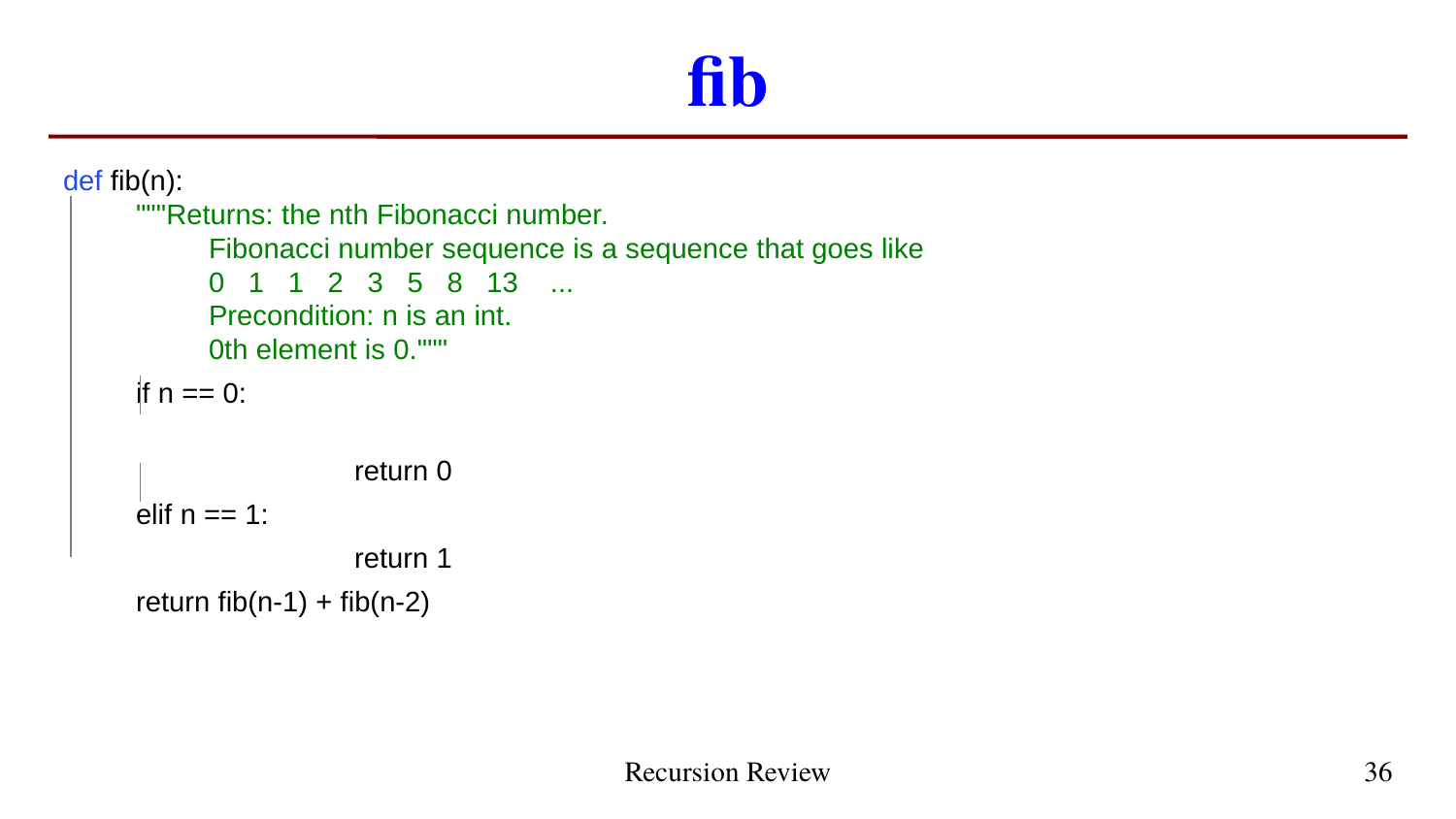

# fib
def fib(n):
"""Returns: the nth Fibonacci number.
      	Fibonacci number sequence is a sequence that goes like
      	0   1   1   2   3   5   8   13    ...
     	Precondition: n is an int.
	0th element is 0."""
if n == 0:
		return 0
elif n == 1:
		return 1
return fib(n-1) + fib(n-2)

Recursion Review

36